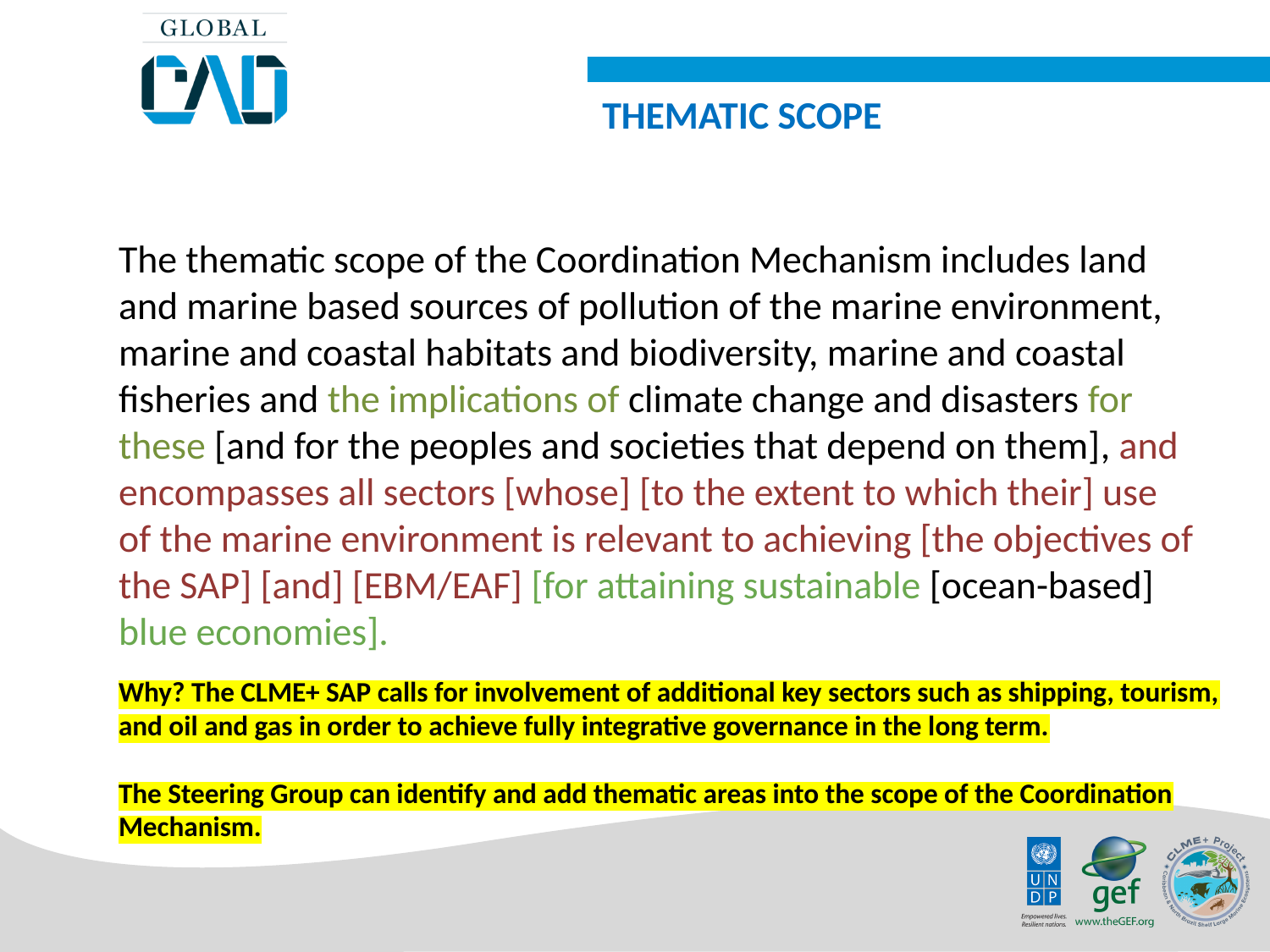

THEMATIC SCOPE
The thematic scope of the Coordination Mechanism includes land and marine based sources of pollution of the marine environment, marine and coastal habitats and biodiversity, marine and coastal fisheries and the implications of climate change and disasters for these [and for the peoples and societies that depend on them], and encompasses all sectors [whose] [to the extent to which their] use of the marine environment is relevant to achieving [the objectives of the SAP] [and] [EBM/EAF] [for attaining sustainable [ocean-based] blue economies].
Why? The CLME+ SAP calls for involvement of additional key sectors such as shipping, tourism, and oil and gas in order to achieve fully integrative governance in the long term.

The Steering Group can identify and add thematic areas into the scope of the Coordination Mechanism.